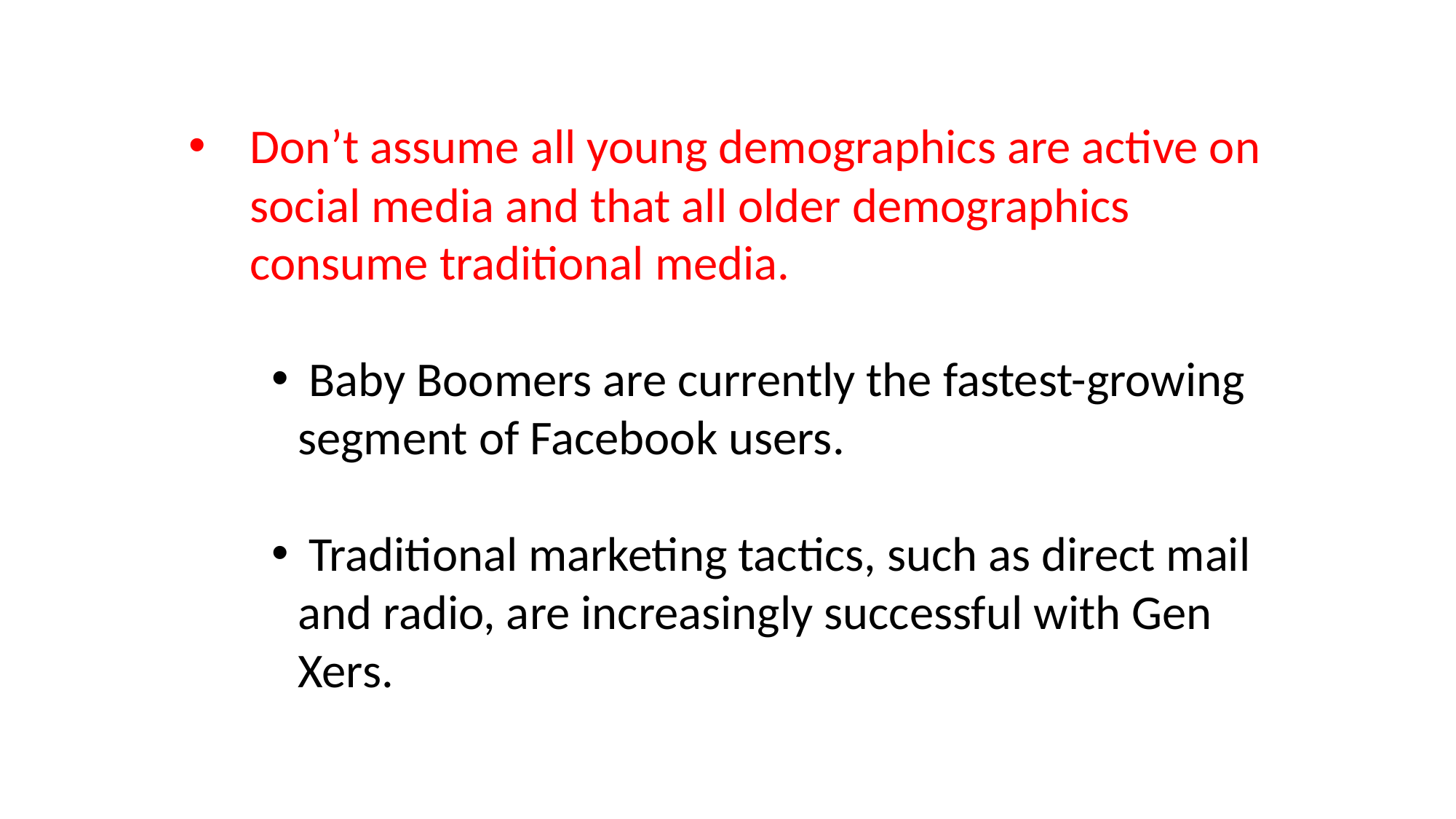

Don’t assume all young demographics are active on social media and that all older demographics consume traditional media.

 Baby Boomers are currently the fastest-growing segment of Facebook users.

 Traditional marketing tactics, such as direct mail and radio, are increasingly successful with Gen Xers.